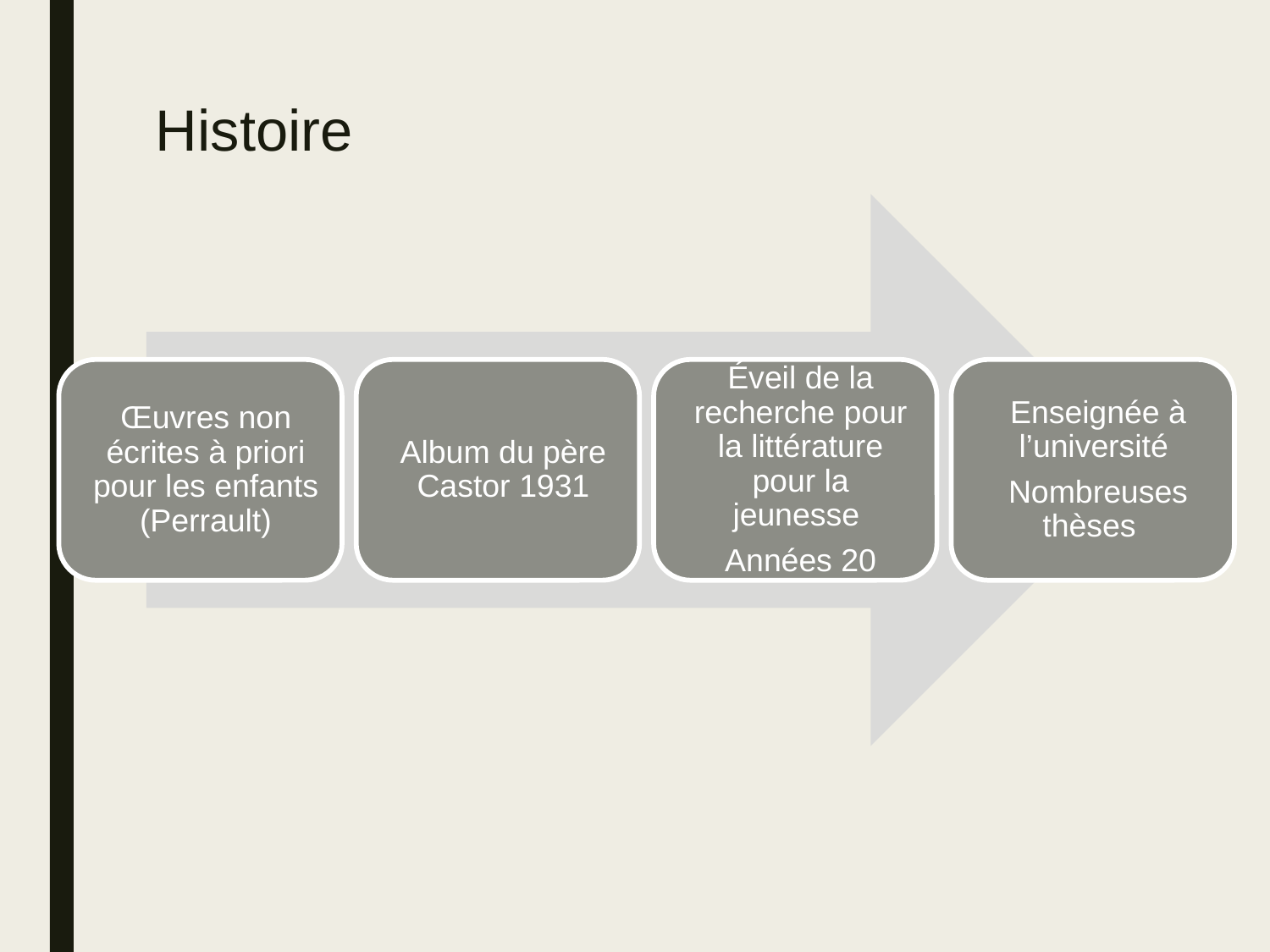

# Histoire
Œuvres non écrites à priori pour les enfants (Perrault)
Album du père Castor 1931
Éveil de la recherche pour la littérature pour la jeunesse
Années 20
Enseignée à l’université
Nombreuses thèses